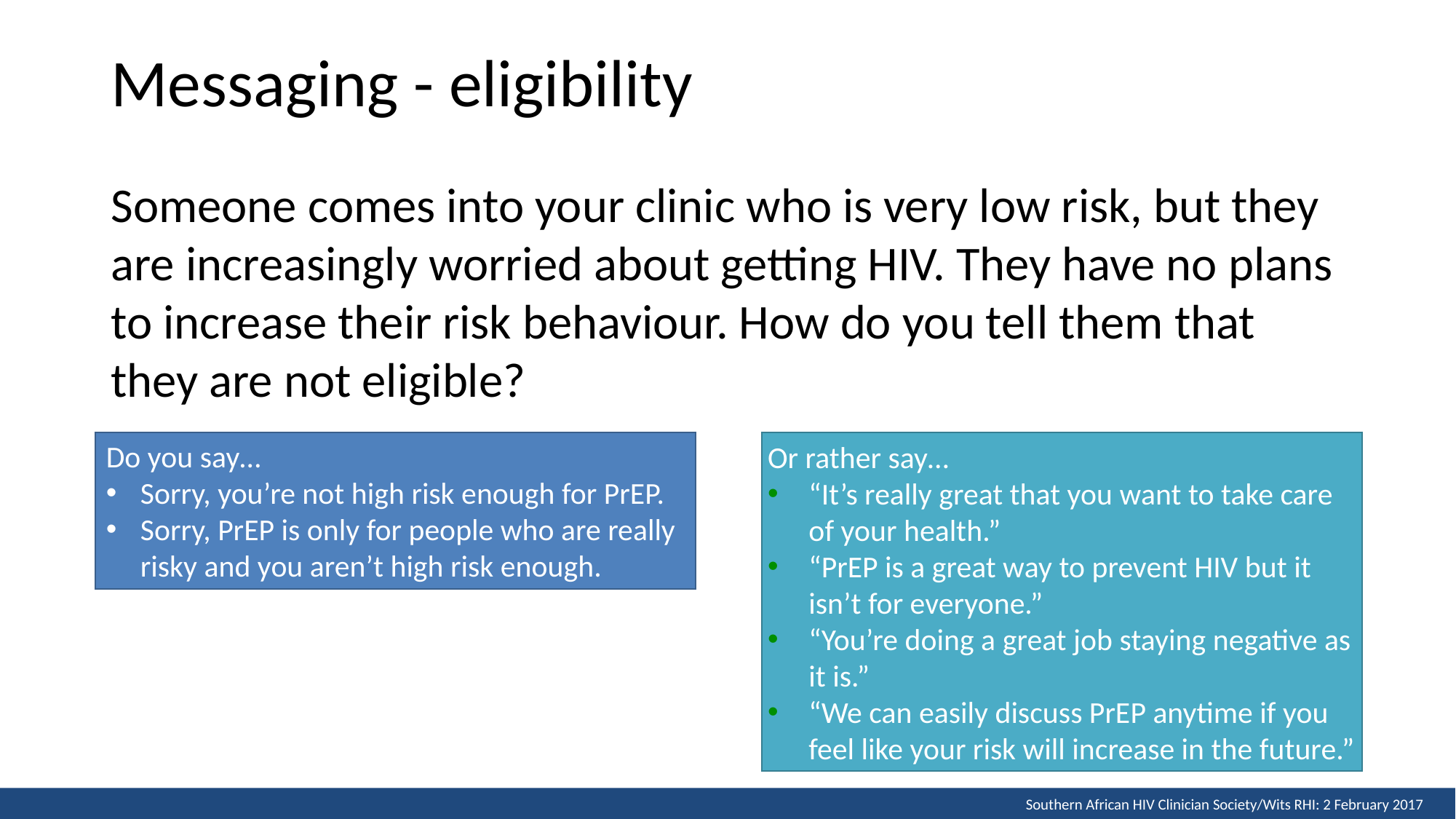

# Messaging - eligibility
Someone comes into your clinic who is very low risk, but they are increasingly worried about getting HIV. They have no plans to increase their risk behaviour. How do you tell them that they are not eligible?

Do you say…
Sorry, you’re not high risk enough for PrEP.
Sorry, PrEP is only for people who are really risky and you aren’t high risk enough.
Or rather say…
“It’s really great that you want to take care of your health.”
“PrEP is a great way to prevent HIV but it isn’t for everyone.”
“You’re doing a great job staying negative as it is.”
“We can easily discuss PrEP anytime if you feel like your risk will increase in the future.”